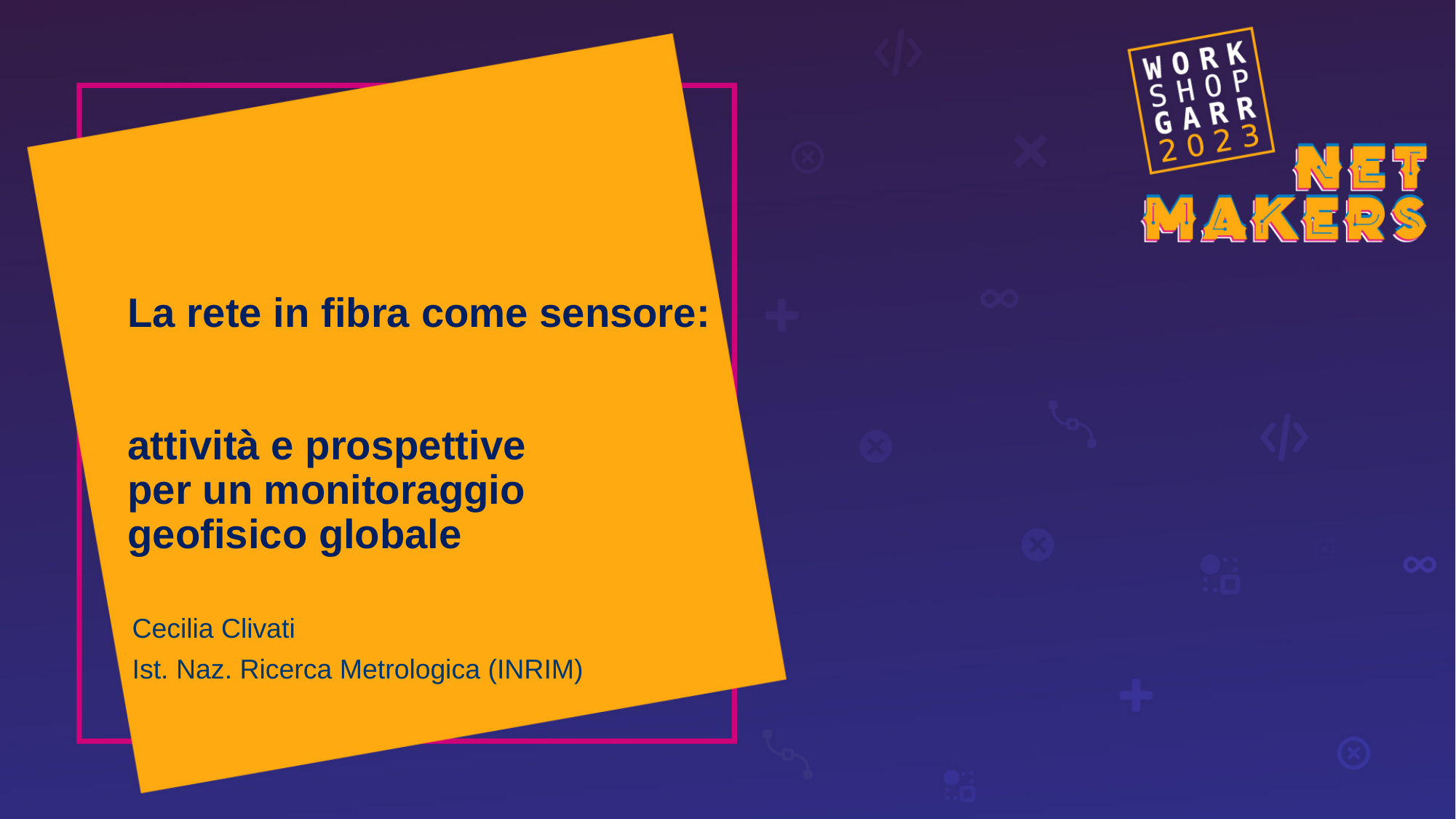

# La rete in fibra come sensore: attività e prospettive 	         per un monitoraggio geofisico globale
Cecilia Clivati
Ist. Naz. Ricerca Metrologica (INRIM)